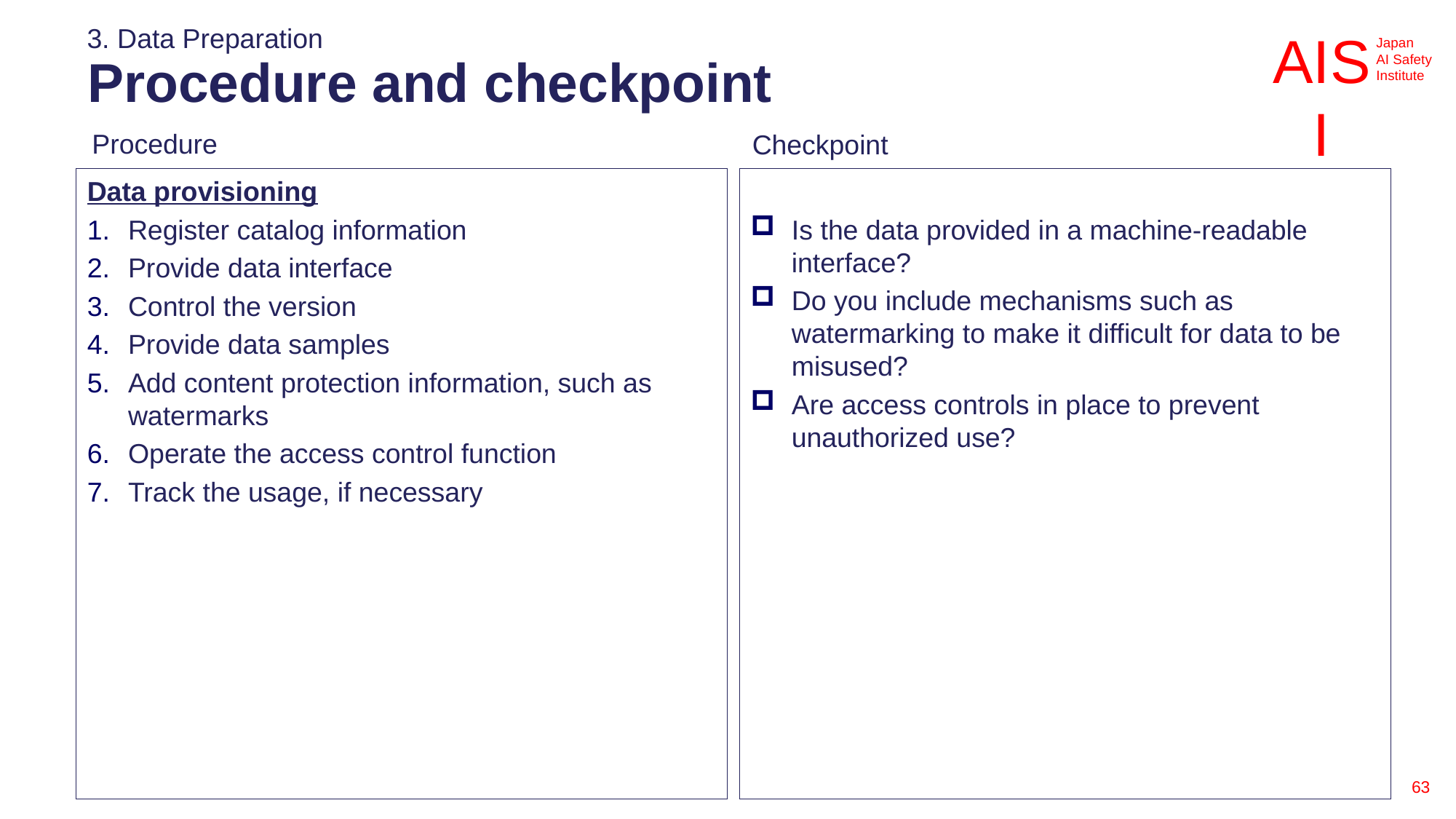

3. Data Preparation
# Procedure and checkpoint
Data provisioning
Register catalog information
Provide data interface
Control the version
Provide data samples
Add content protection information, such as watermarks
Operate the access control function
Track the usage, if necessary

Is the data provided in a machine-readable interface?
Do you include mechanisms such as watermarking to make it difficult for data to be misused?
Are access controls in place to prevent unauthorized use?
63